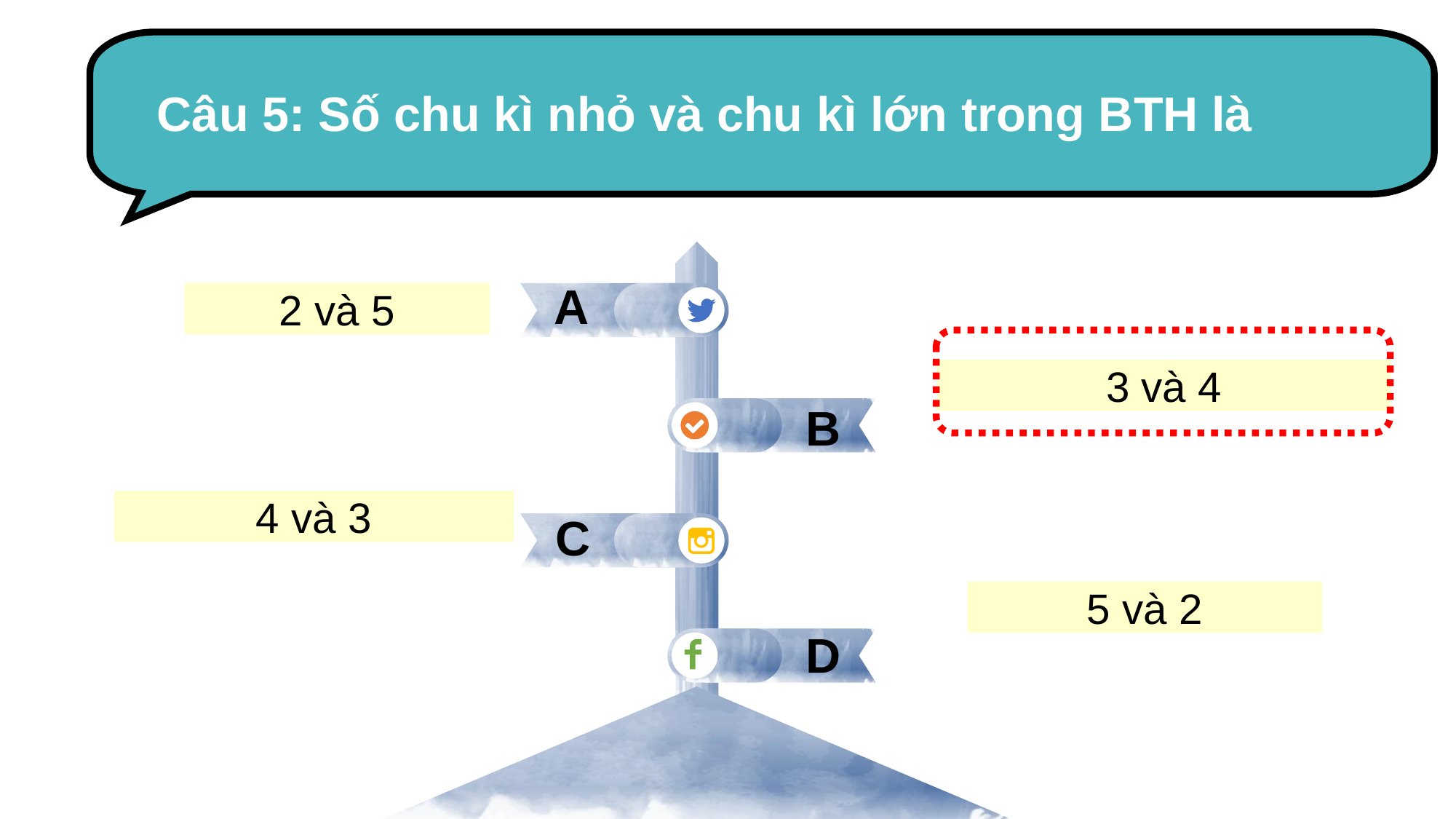

Câu 5: Số chu kì nhỏ và chu kì lớn trong BTH là
A

B

C

D

2 và 5

3 và 4
4 và 3
5 và 2